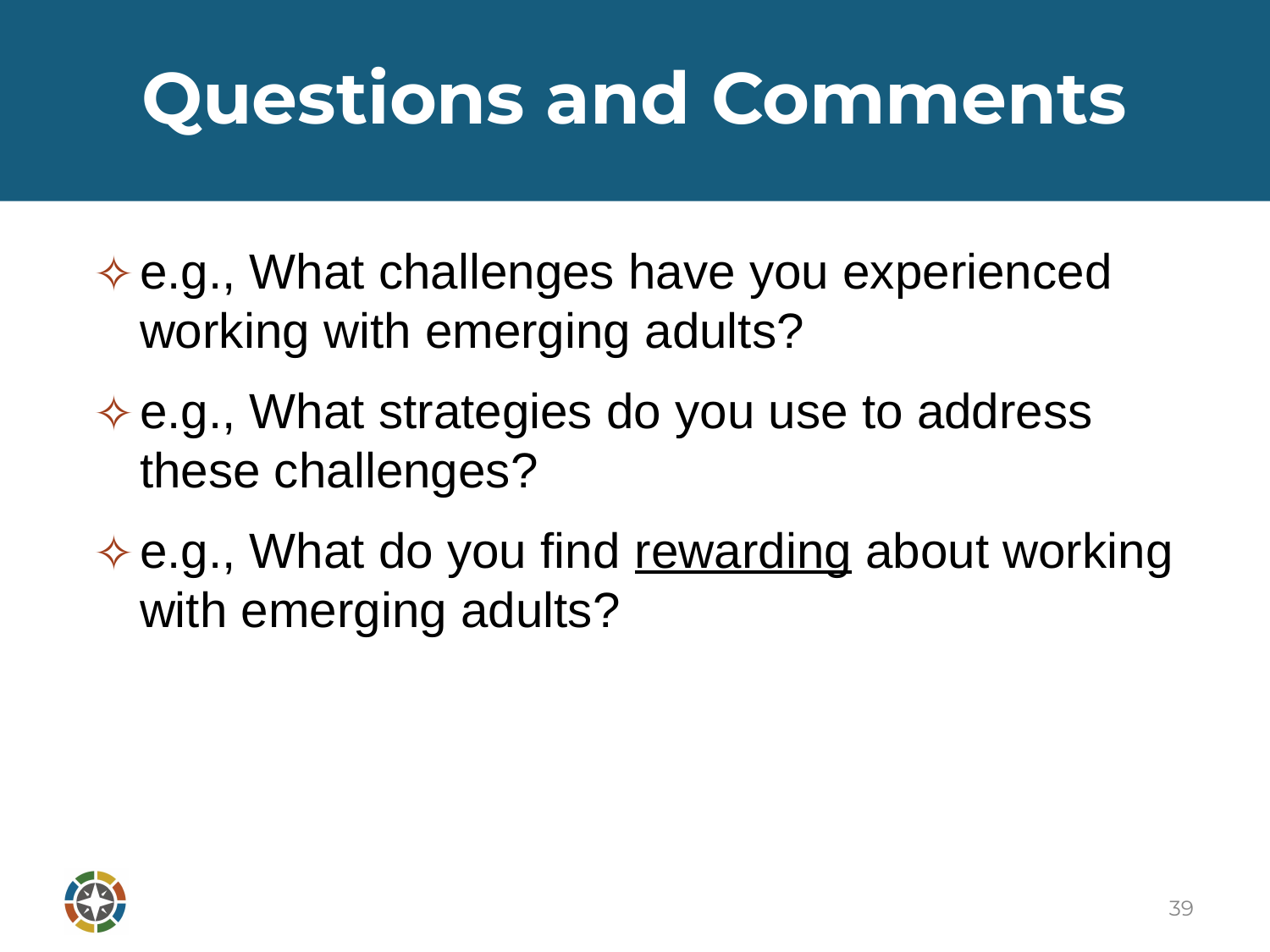

# Questions and Comments
e.g., What challenges have you experienced working with emerging adults?
e.g., What strategies do you use to address these challenges?
e.g., What do you find rewarding about working with emerging adults?
39